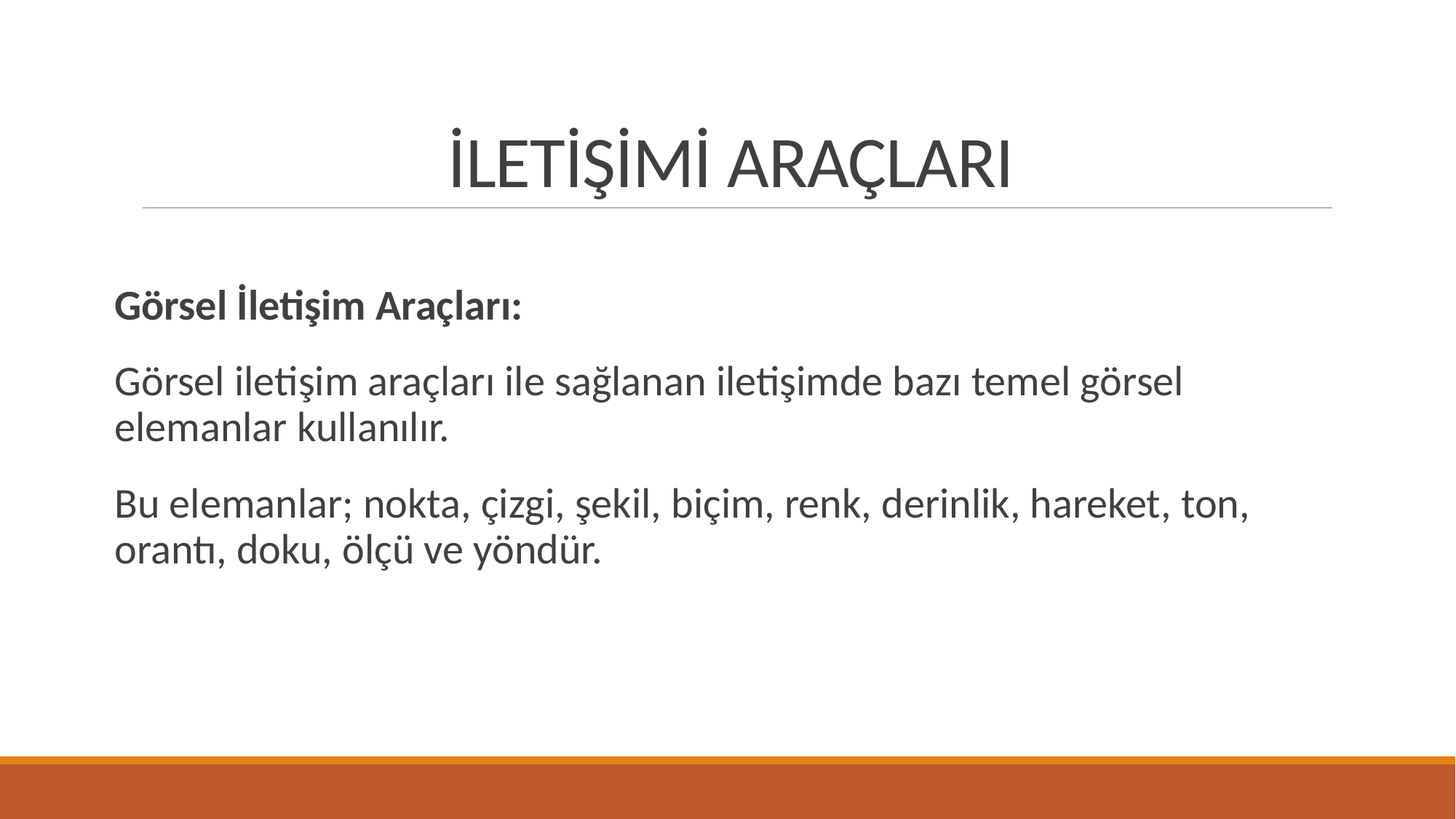

# İLETİŞİMİ ARAÇLARI
Görsel İletişim Araçları:
Görsel iletişim araçları ile sağlanan iletişimde bazı temel görsel elemanlar kullanılır.
Bu elemanlar; nokta, çizgi, şekil, biçim, renk, derinlik, hareket, ton, orantı, doku, ölçü ve yöndür.